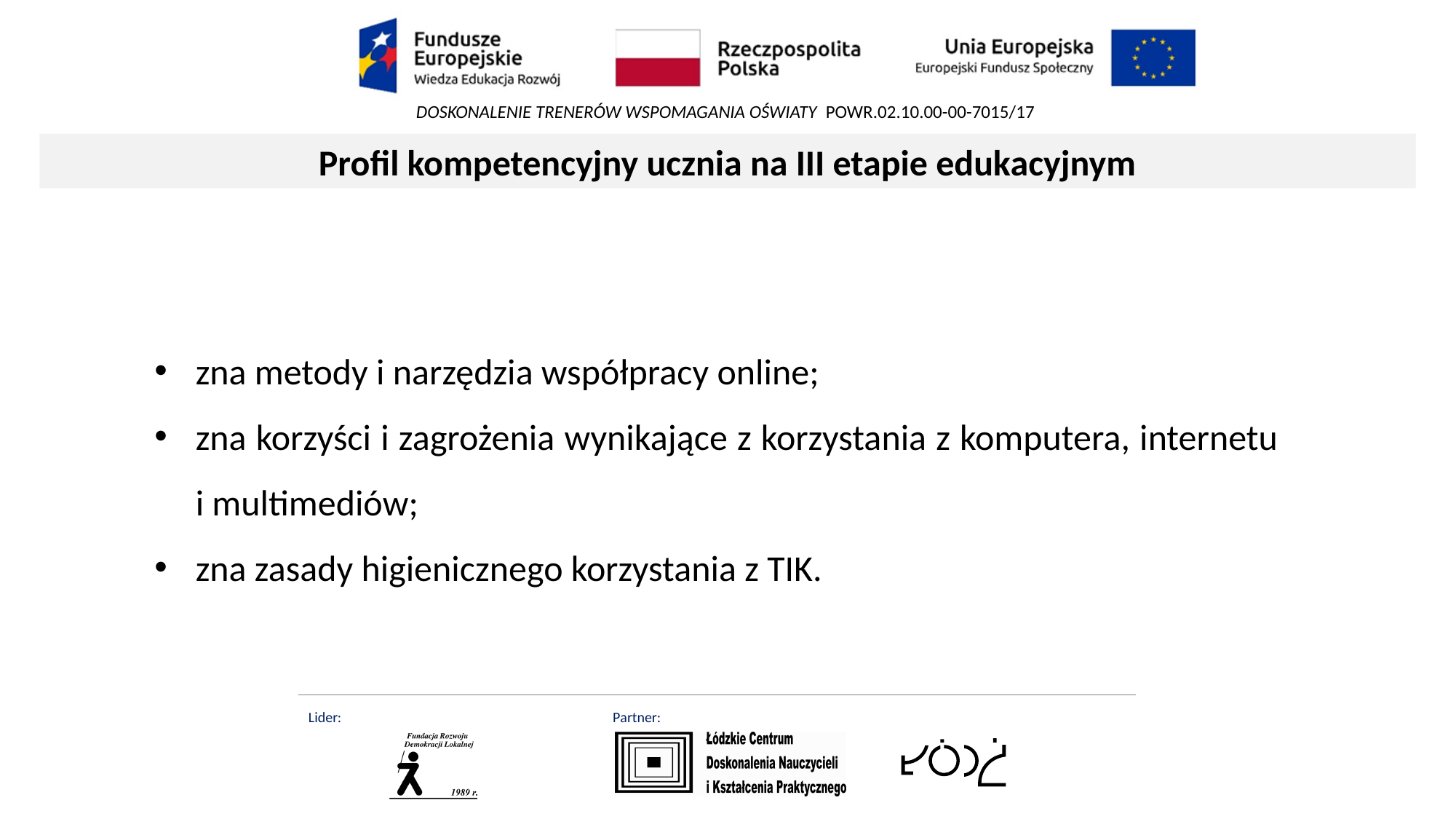

Profil kompetencyjny ucznia na III etapie edukacyjnym
zna metody i narzędzia współpracy online;
zna korzyści i zagrożenia wynikające z korzystania z komputera, internetu i multimediów;
zna zasady higienicznego korzystania z TIK.